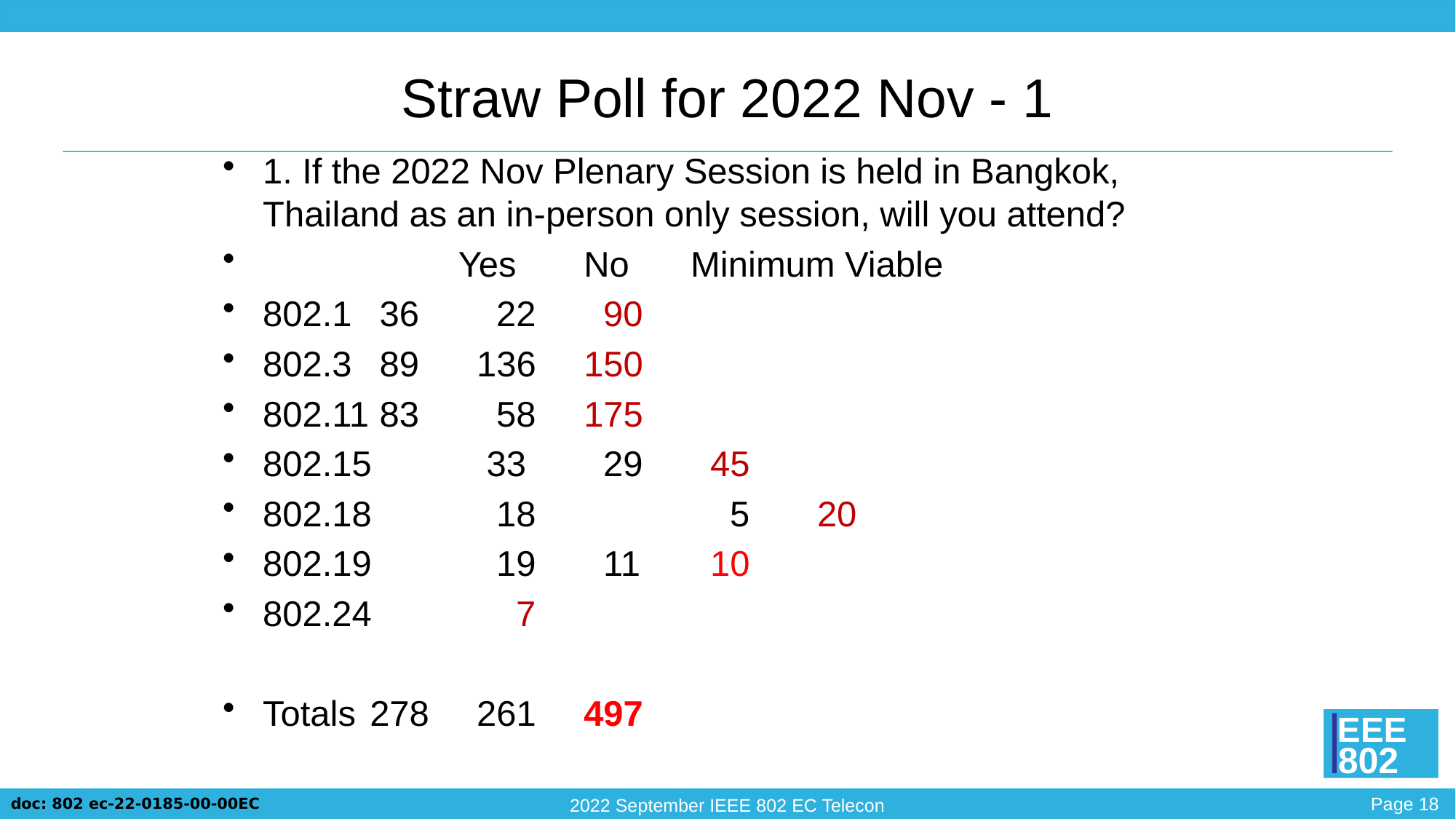

# Straw Poll for 2022 Nov - 1
1. If the 2022 Nov Plenary Session is held in Bangkok, Thailand as an in-person only session, will you attend?
	         Yes		No		Minimum Viable
802.1	 36		  22			  90
802.3	 89		136			150
802.11	 83 		  58  			175
802.15	 33		  29 			  45
802.18	  18	  	    5			  20
802.19	  19		  11  			  10
802.24						    7

Totals	278		261			497